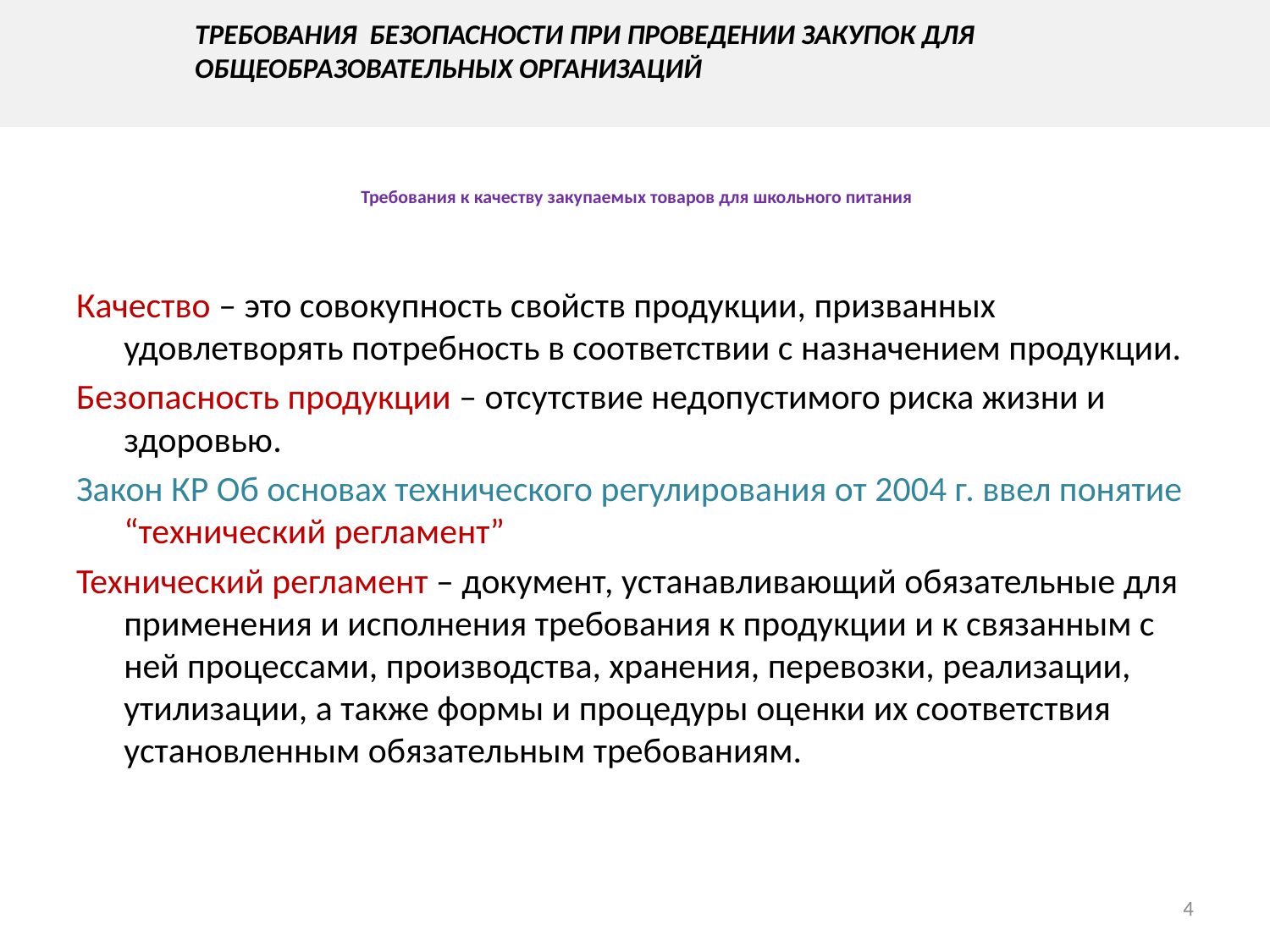

Требования  безопасности при проведении закупок для общеобразовательных организаций
# Требования к качеству закупаемых товаров для школьного питания
Качество – это совокупность свойств продукции, призванных удовлетворять потребность в соответствии с назначением продукции.
Безопасность продукции – отсутствие недопустимого риска жизни и здоровью.
Закон КР Об основах технического регулирования от 2004 г. ввел понятие “технический регламент”
Технический регламент – документ, устанавливающий обязательные для применения и исполнения требования к продукции и к связанным с ней процессами, производства, хранения, перевозки, реализации, утилизации, а также формы и процедуры оценки их соответствия установленным обязательным требованиям.

4